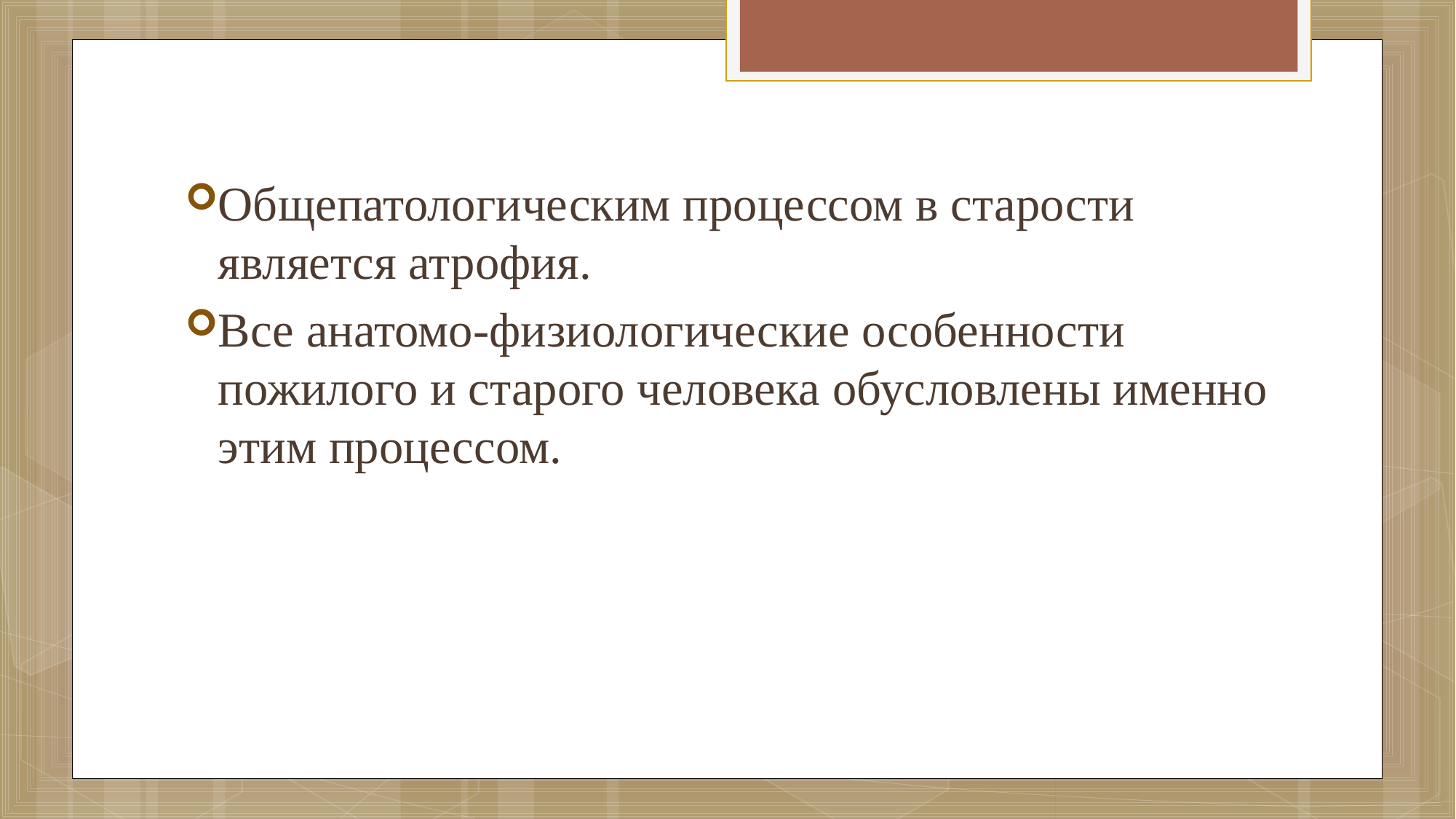

Общепатологическим процессом в старости является атрофия.
Все анатомо-физиологические особенности пожилого и старого человека обусловлены именно этим процессом.